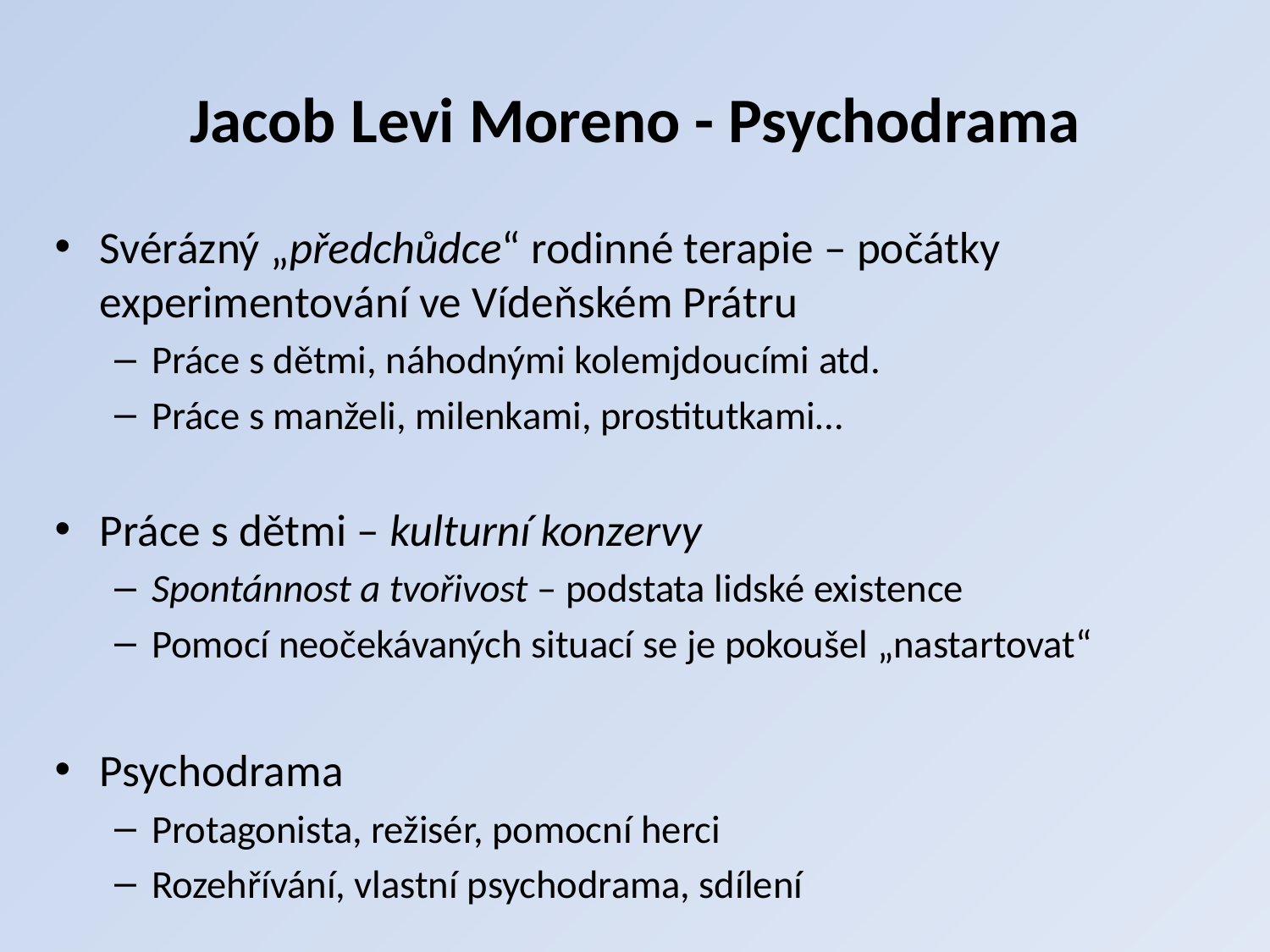

# Jacob Levi Moreno - Psychodrama
Svérázný „předchůdce“ rodinné terapie – počátky experimentování ve Vídeňském Prátru
Práce s dětmi, náhodnými kolemjdoucími atd.
Práce s manželi, milenkami, prostitutkami…

Práce s dětmi – kulturní konzervy
Spontánnost a tvořivost – podstata lidské existence
Pomocí neočekávaných situací se je pokoušel „nastartovat“

Psychodrama
Protagonista, režisér, pomocní herci
Rozehřívání, vlastní psychodrama, sdílení